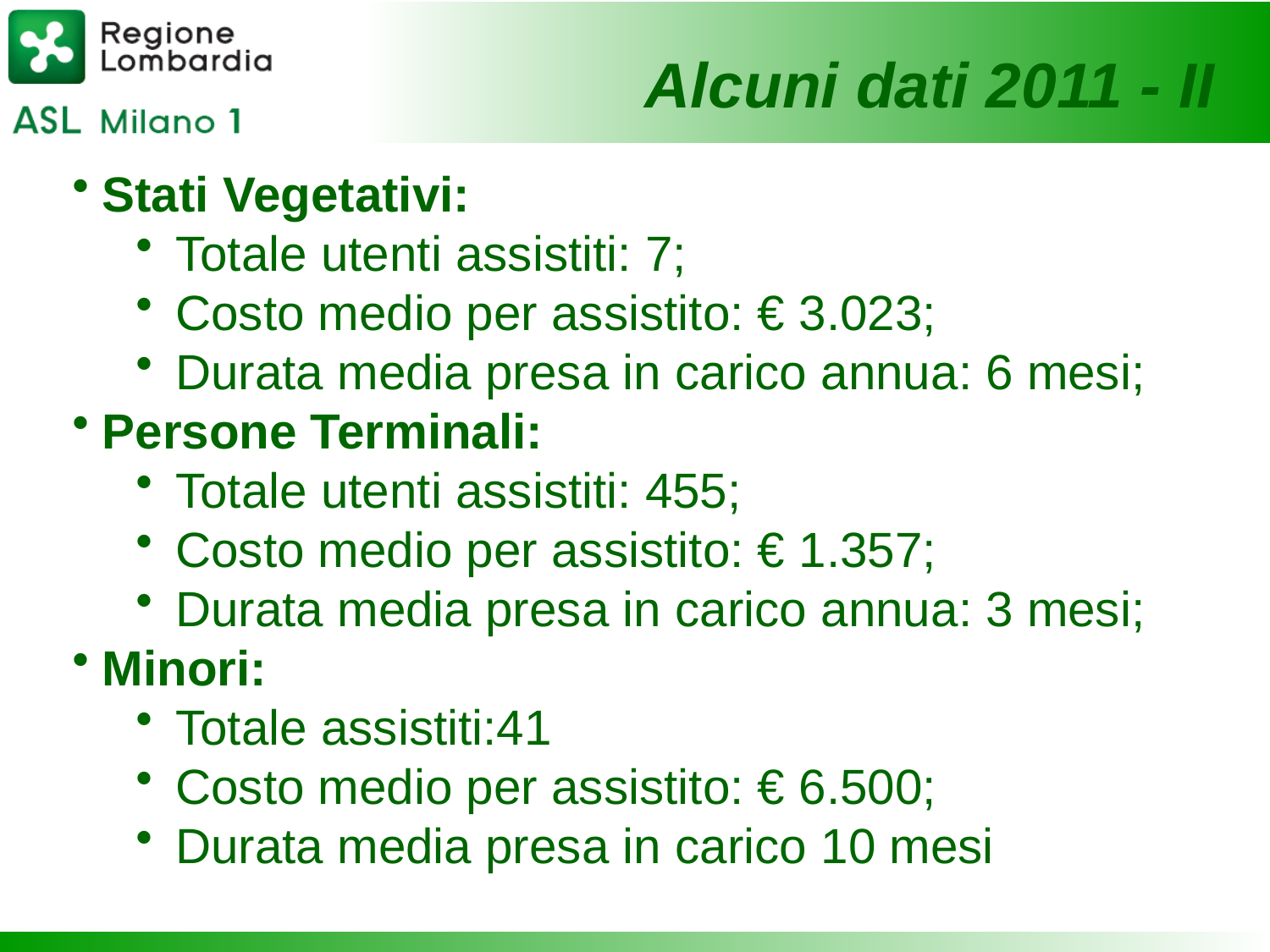

Alcuni dati 2011 - II
Stati Vegetativi:
Totale utenti assistiti: 7;
Costo medio per assistito: € 3.023;
Durata media presa in carico annua: 6 mesi;
Persone Terminali:
Totale utenti assistiti: 455;
Costo medio per assistito: € 1.357;
Durata media presa in carico annua: 3 mesi;
Minori:
Totale assistiti:41
Costo medio per assistito: € 6.500;
Durata media presa in carico 10 mesi